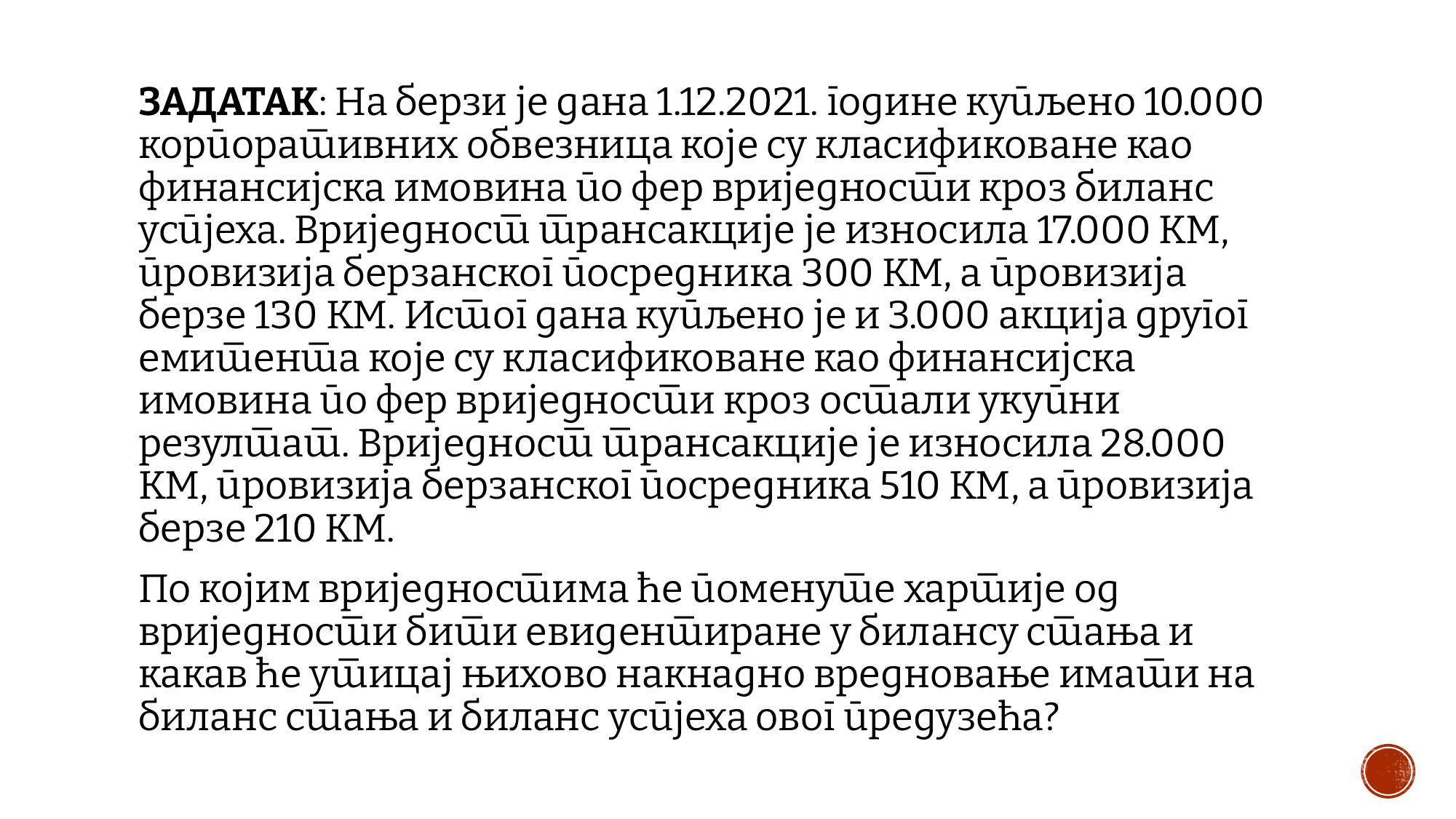

ЗАДАТАК: На берзи је дана 1.12.2021. године купљено 10.000 корпоративних обвезница које су класификоване као финансијска имовина по фер вриједности кроз биланс успјеха. Вриједност трансакције је износила 17.000 КМ, провизија берзанског посредника 300 КМ, а провизија берзе 130 КМ. Истог дана купљено је и 3.000 акција другог емитента које су класификоване као финансијска имовина по фер вриједности кроз остали укупни резултат. Вриједност трансакције је износила 28.000 КМ, провизија берзанског посредника 510 КМ, а провизија берзе 210 КМ.
По којим вриједностима ће поменуте хартије од вриједности бити евидентиране у билансу стања и какав ће утицај њихово накнадно вредновање имати на биланс стања и биланс успјеха овог предузећа?